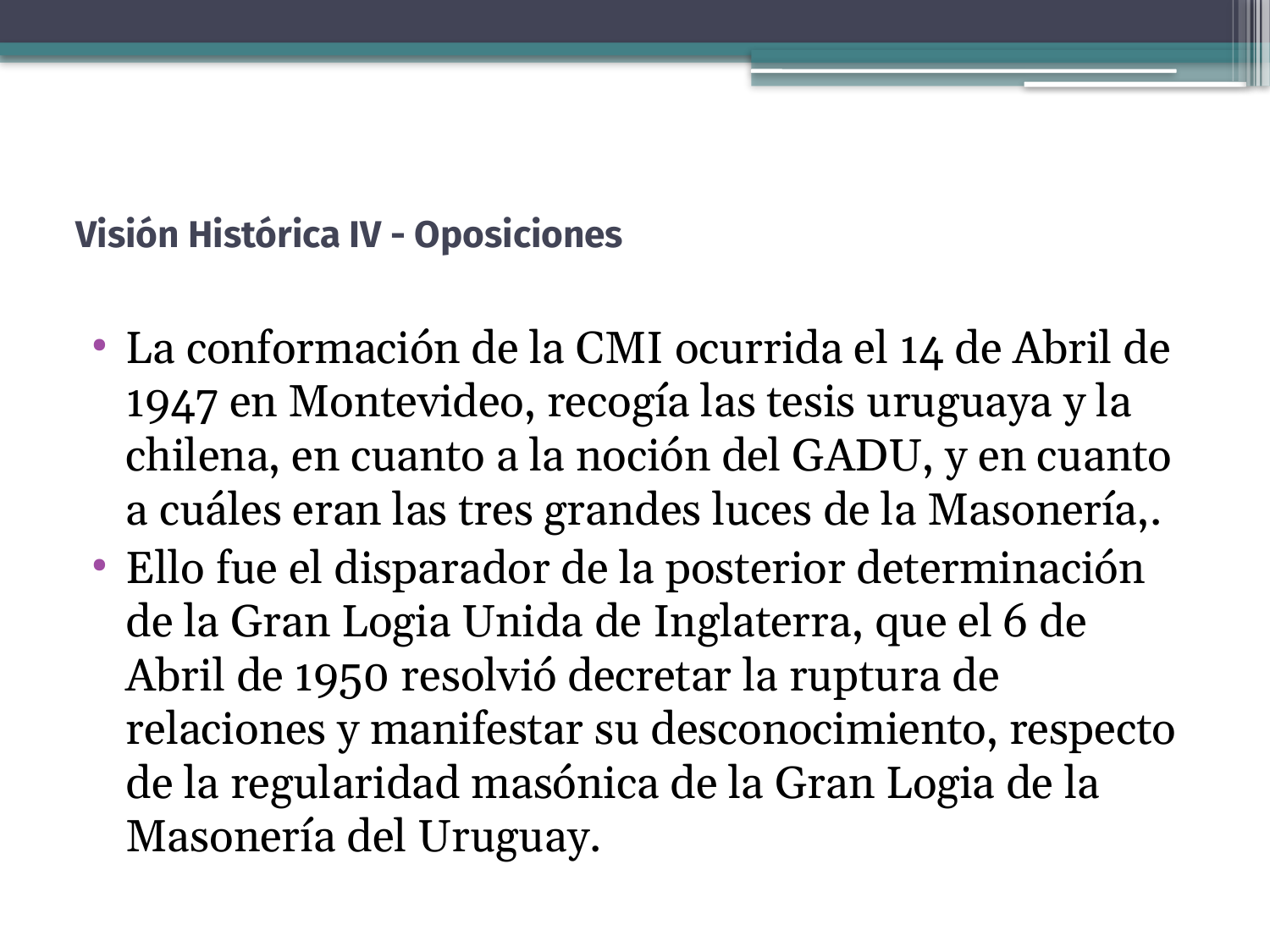

# Visión Histórica IV - Oposiciones
La conformación de la CMI ocurrida el 14 de Abril de 1947 en Montevideo, recogía las tesis uruguaya y la chilena, en cuanto a la noción del GADU, y en cuanto a cuáles eran las tres grandes luces de la Masonería,.
Ello fue el disparador de la posterior determinación de la Gran Logia Unida de Inglaterra, que el 6 de Abril de 1950 resolvió decretar la ruptura de relaciones y manifestar su desconocimiento, respecto de la regularidad masónica de la Gran Logia de la Masonería del Uruguay.